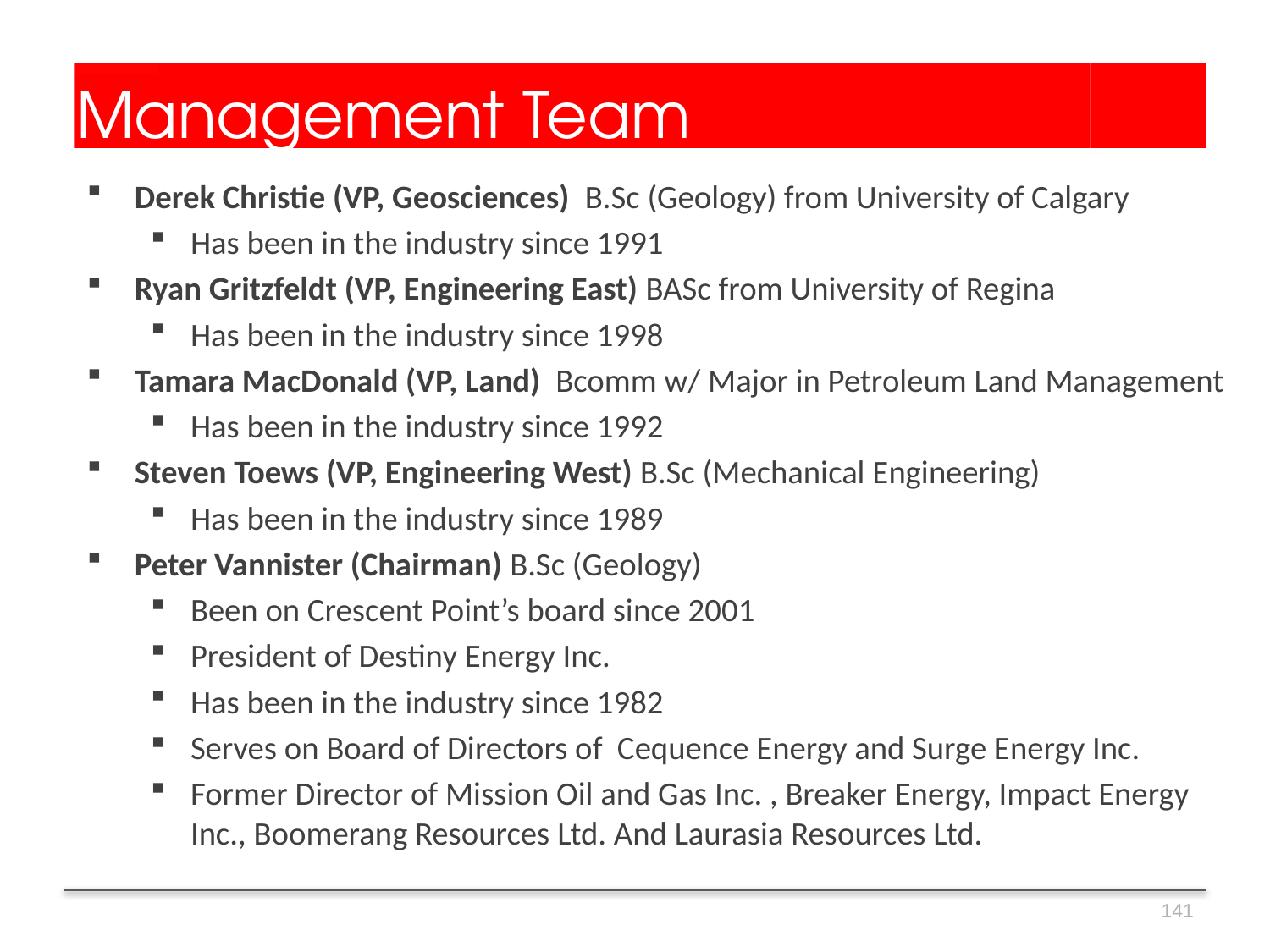

# Management Team

Derek Christie (VP, Geosciences)  B.Sc (Geology) from University of Calgary
Has been in the industry since 1991
Ryan Gritzfeldt (VP, Engineering East) BASc from University of Regina
Has been in the industry since 1998
Tamara MacDonald (VP, Land)  Bcomm w/ Major in Petroleum Land Management
Has been in the industry since 1992
Steven Toews (VP, Engineering West) B.Sc (Mechanical Engineering)
Has been in the industry since 1989
Peter Vannister (Chairman) B.Sc (Geology)
Been on Crescent Point’s board since 2001
President of Destiny Energy Inc.
Has been in the industry since 1982
Serves on Board of Directors of  Cequence Energy and Surge Energy Inc.
Former Director of Mission Oil and Gas Inc. , Breaker Energy, Impact Energy Inc., Boomerang Resources Ltd. And Laurasia Resources Ltd.

141